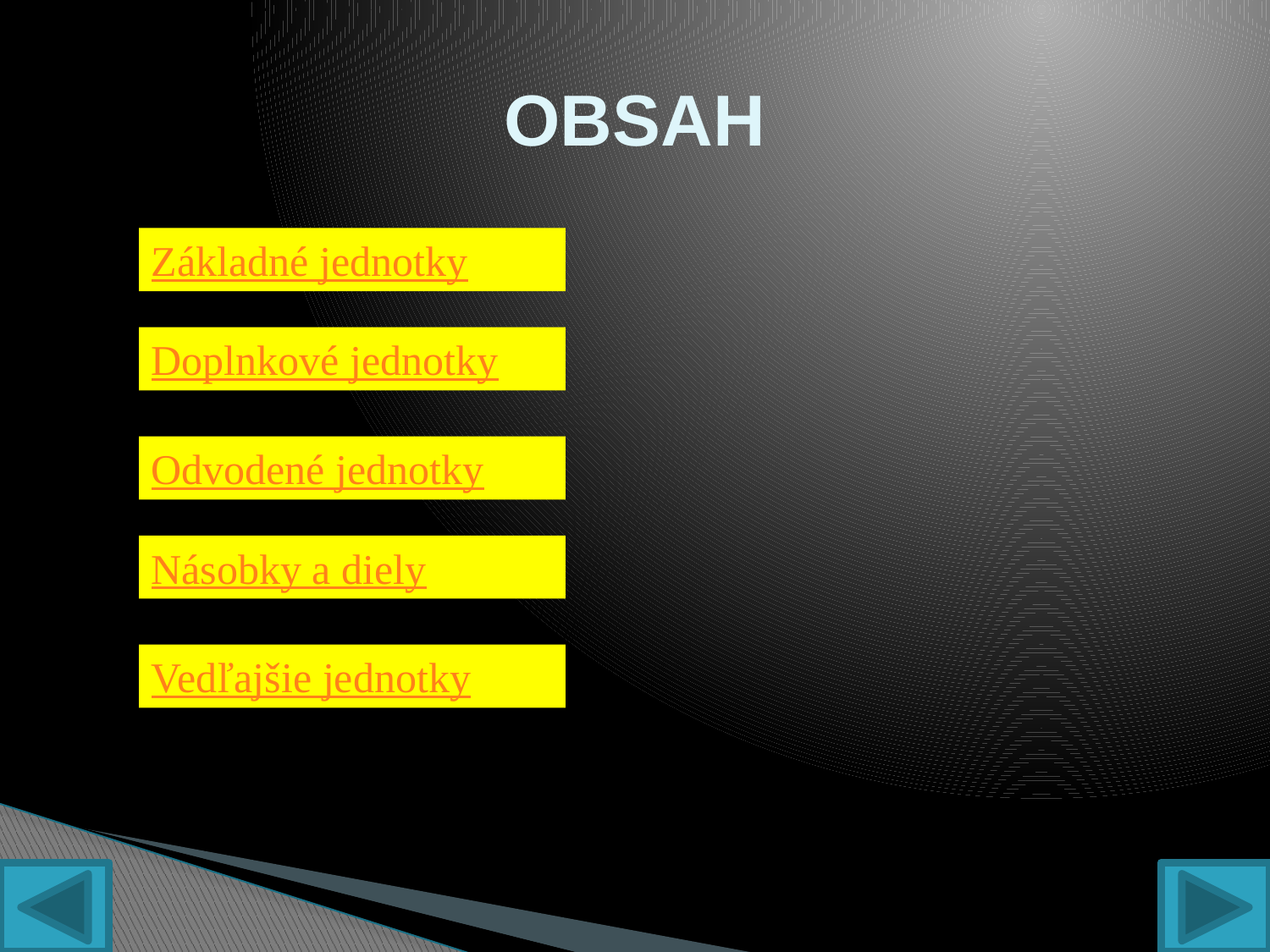

# OBSAH
Základné jednotky
Doplnkové jednotky
Odvodené jednotky
Násobky a diely
Vedľajšie jednotky